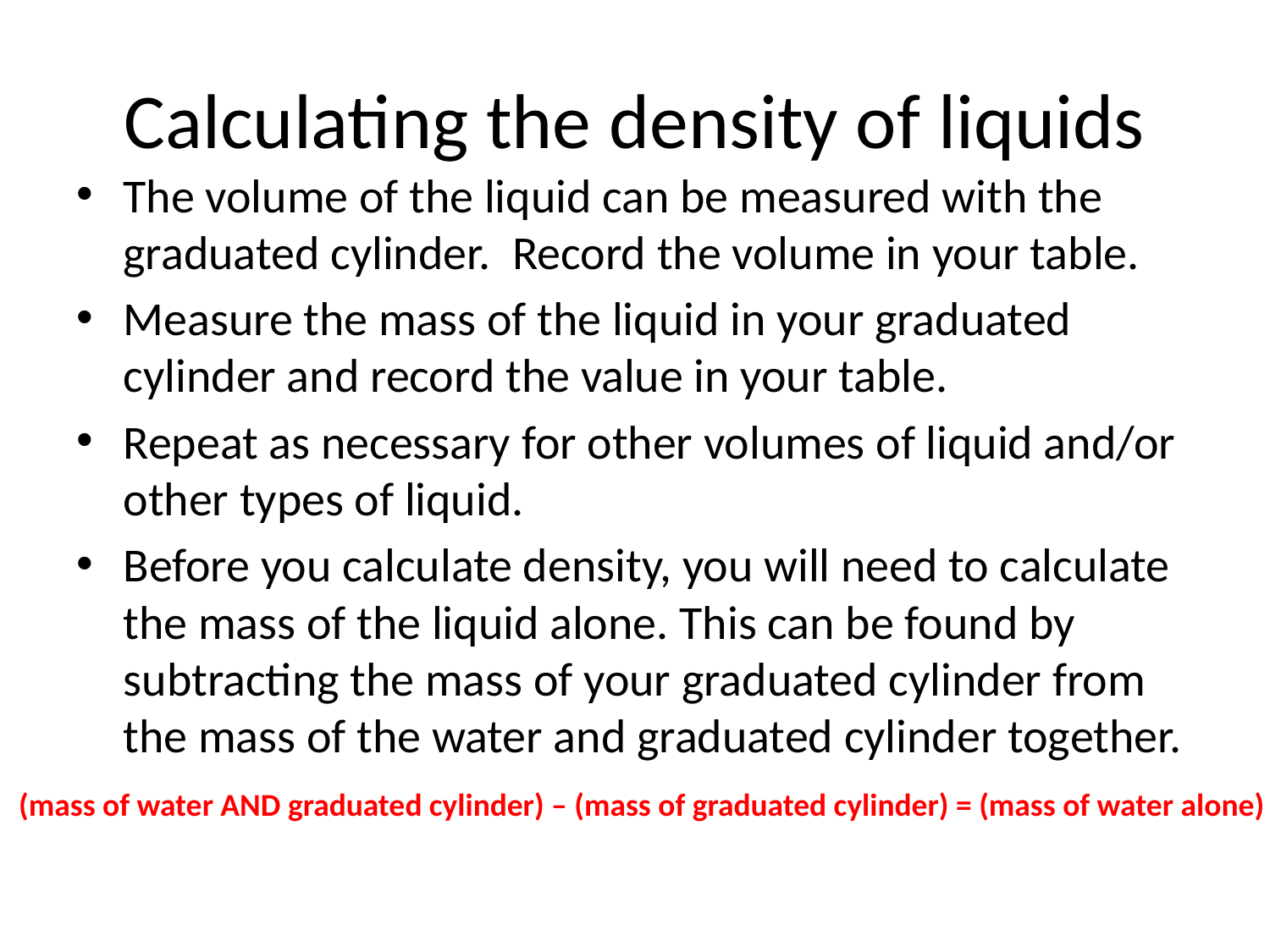

# Calculating the density of liquids
The volume of the liquid can be measured with the graduated cylinder.  Record the volume in your table.
Measure the mass of the liquid in your graduated cylinder and record the value in your table.
Repeat as necessary for other volumes of liquid and/or other types of liquid.
Before you calculate density, you will need to calculate the mass of the liquid alone. This can be found by subtracting the mass of your graduated cylinder from the mass of the water and graduated cylinder together.
(mass of water AND graduated cylinder) – (mass of graduated cylinder) = (mass of water alone)